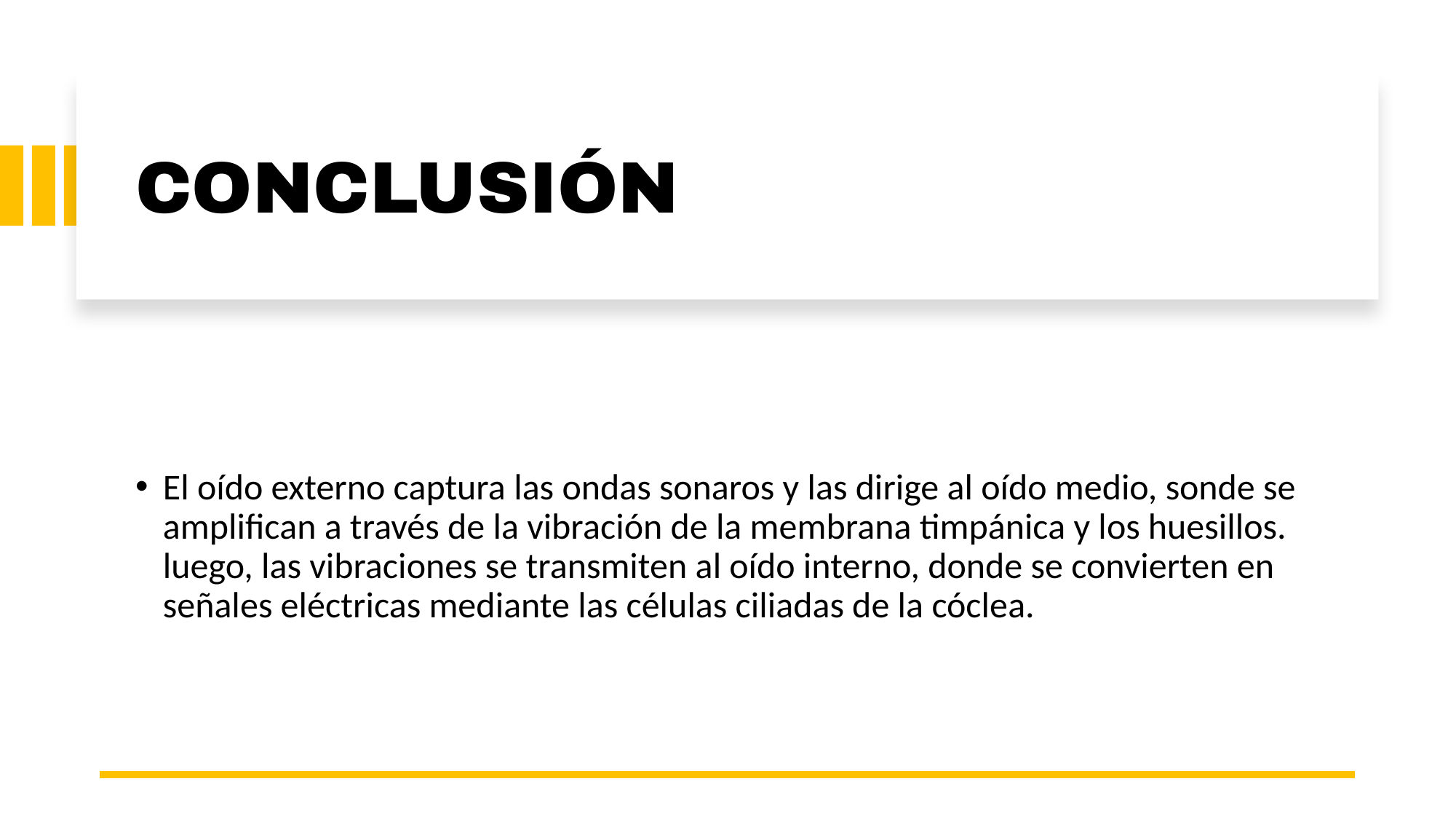

# CONCLUSIÓN

El oído externo captura las ondas sonaros y las dirige al oído medio, sonde se amplifican a través de la vibración de la membrana timpánica y los huesillos. luego, las vibraciones se transmiten al oído interno, donde se convierten en señales eléctricas mediante las células ciliadas de la cóclea.